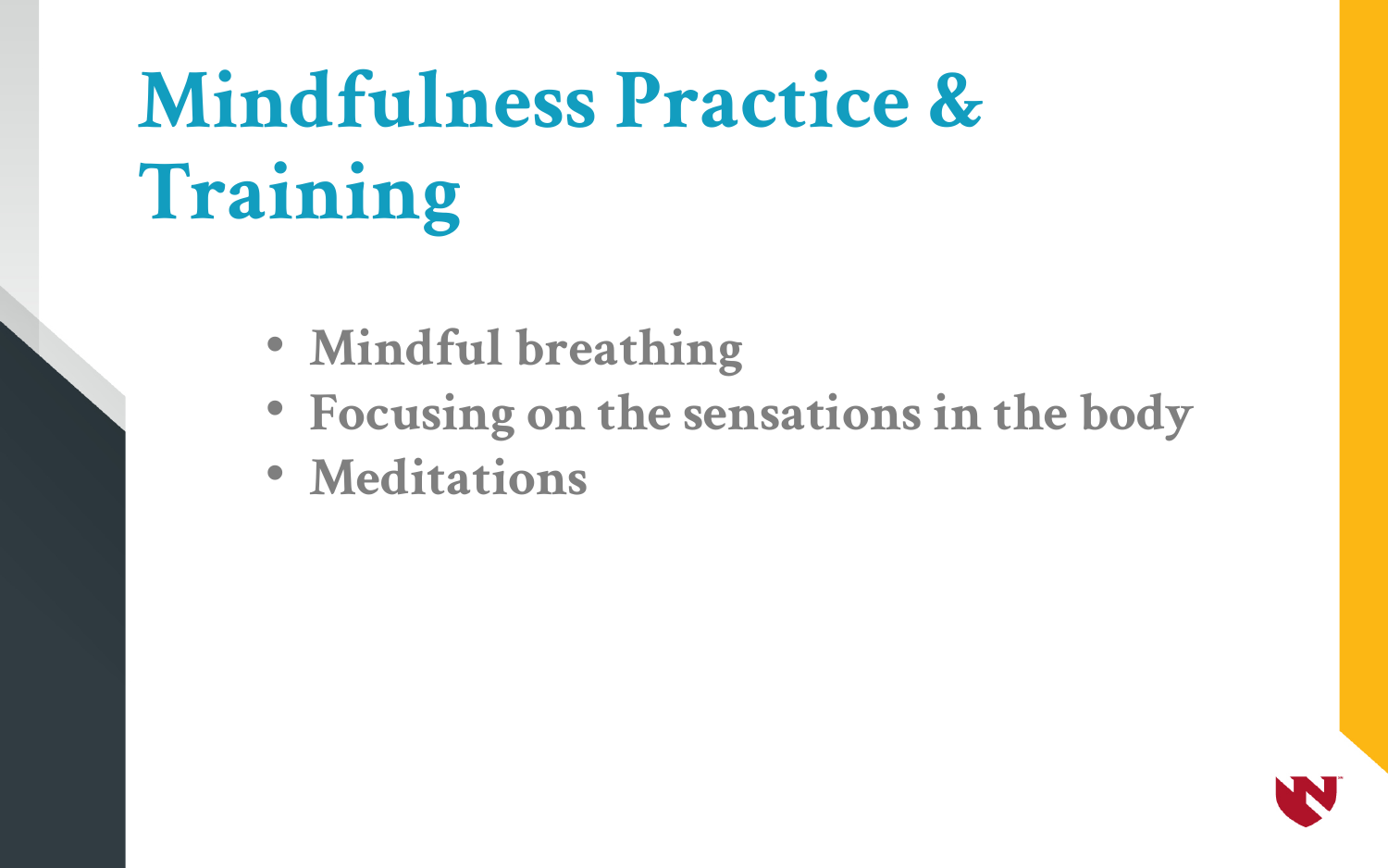

# Mindfulness Practice & Training
Mindful breathing
Focusing on the sensations in the body
Meditations